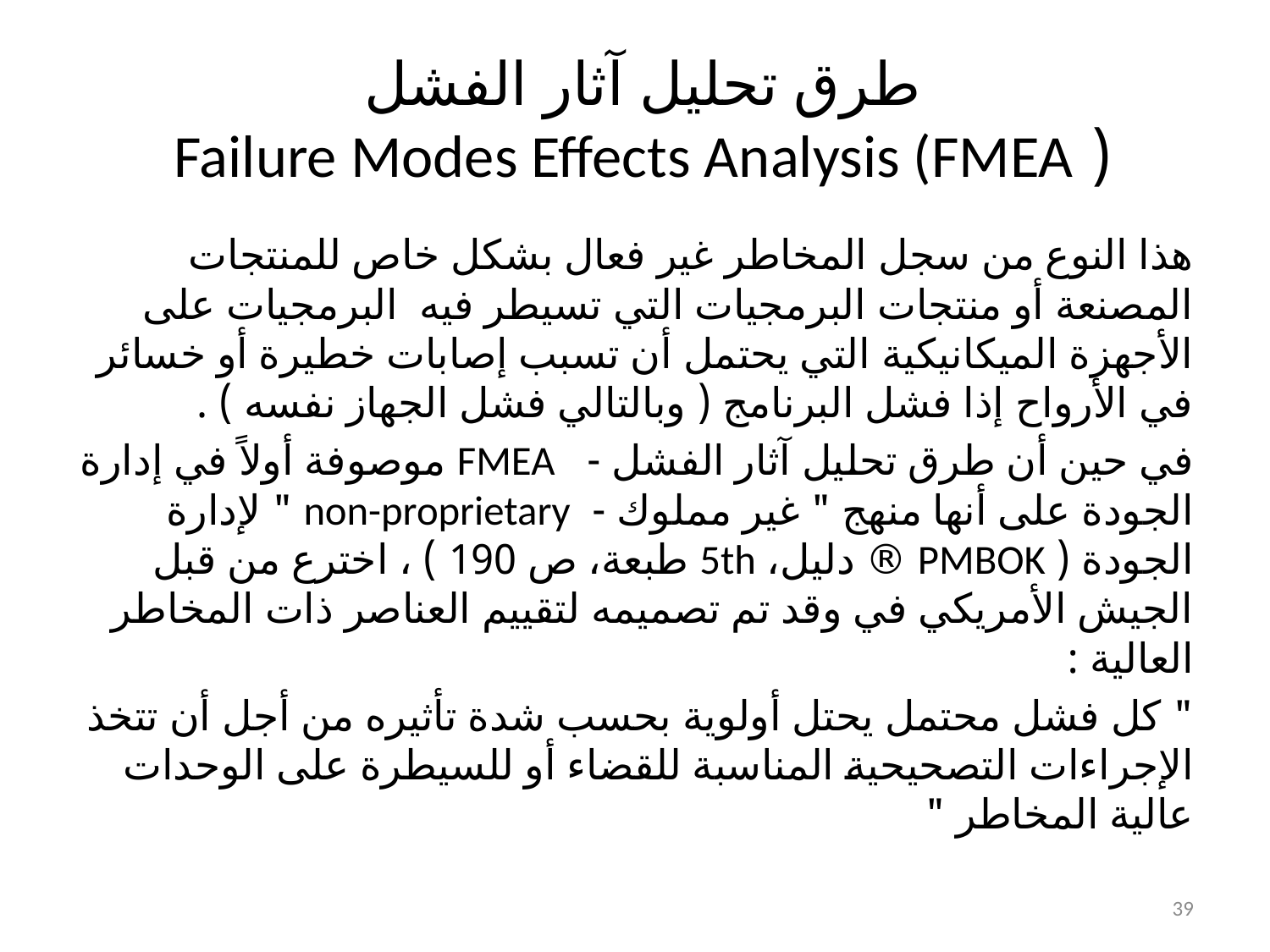

# طرق تحليل آثار الفشل ( Failure Modes Effects Analysis (FMEA
هذا النوع من سجل المخاطر غير فعال بشكل خاص للمنتجات المصنعة أو منتجات البرمجيات التي تسيطر فيه  البرمجيات على الأجهزة الميكانيكية التي يحتمل أن تسبب إصابات خطيرة أو خسائر في الأرواح إذا فشل البرنامج ( وبالتالي فشل الجهاز نفسه ) .
في حين أن طرق تحليل آثار الفشل -   FMEA موصوفة أولاً في إدارة الجودة على أنها منهج " غير مملوك -  non-proprietary " لإدارة الجودة ( PMBOK ® دليل، 5th طبعة، ص 190 ) ، اخترع من قبل الجيش الأمريكي في وقد تم تصميمه لتقييم العناصر ذات المخاطر العالية :
" كل فشل محتمل يحتل أولوية بحسب شدة تأثيره من أجل أن تتخذ الإجراءات التصحيحية المناسبة للقضاء أو للسيطرة على الوحدات عالية المخاطر "

39